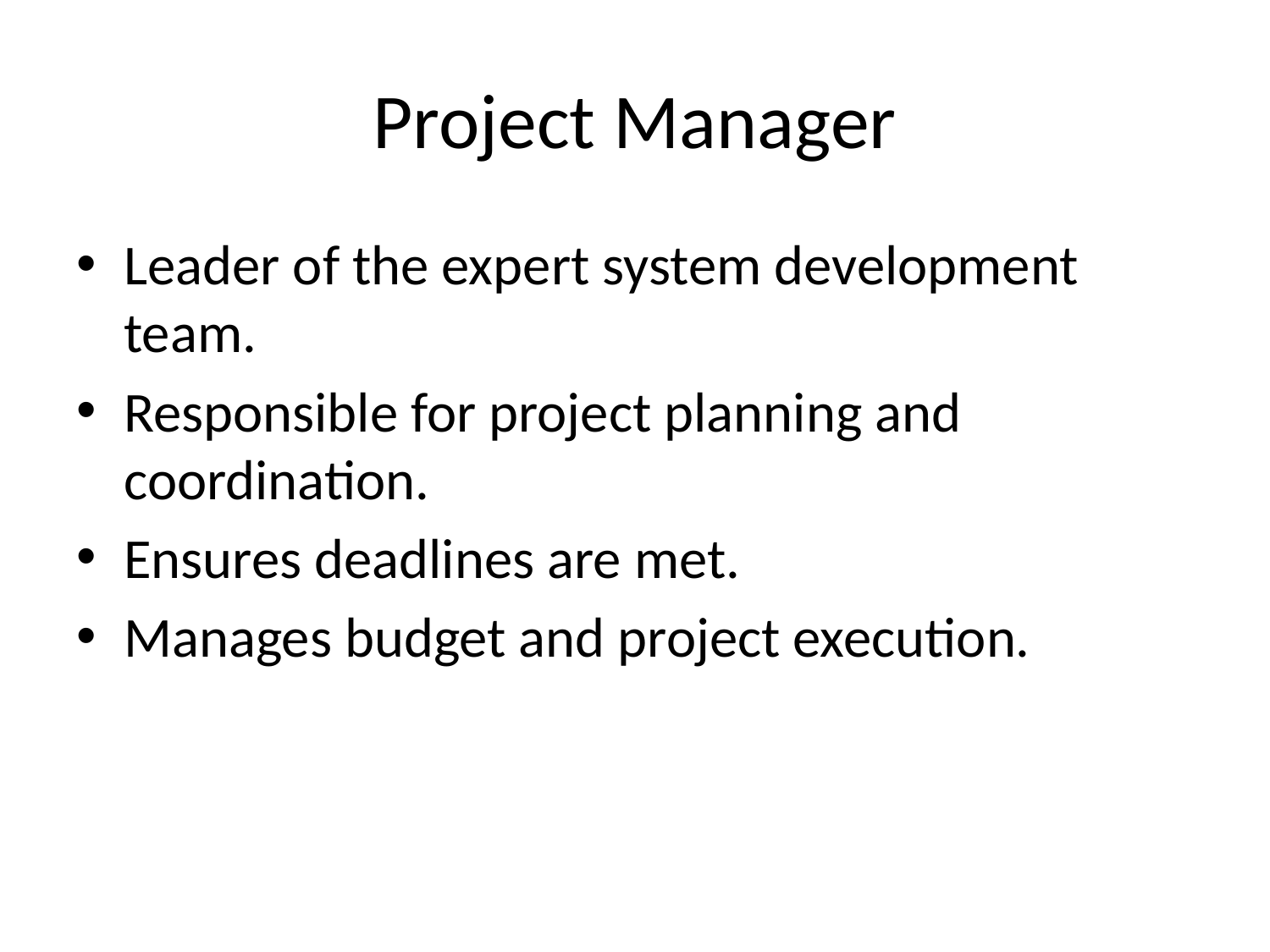

# Project Manager
Leader of the expert system development team.
Responsible for project planning and coordination.
Ensures deadlines are met.
Manages budget and project execution.